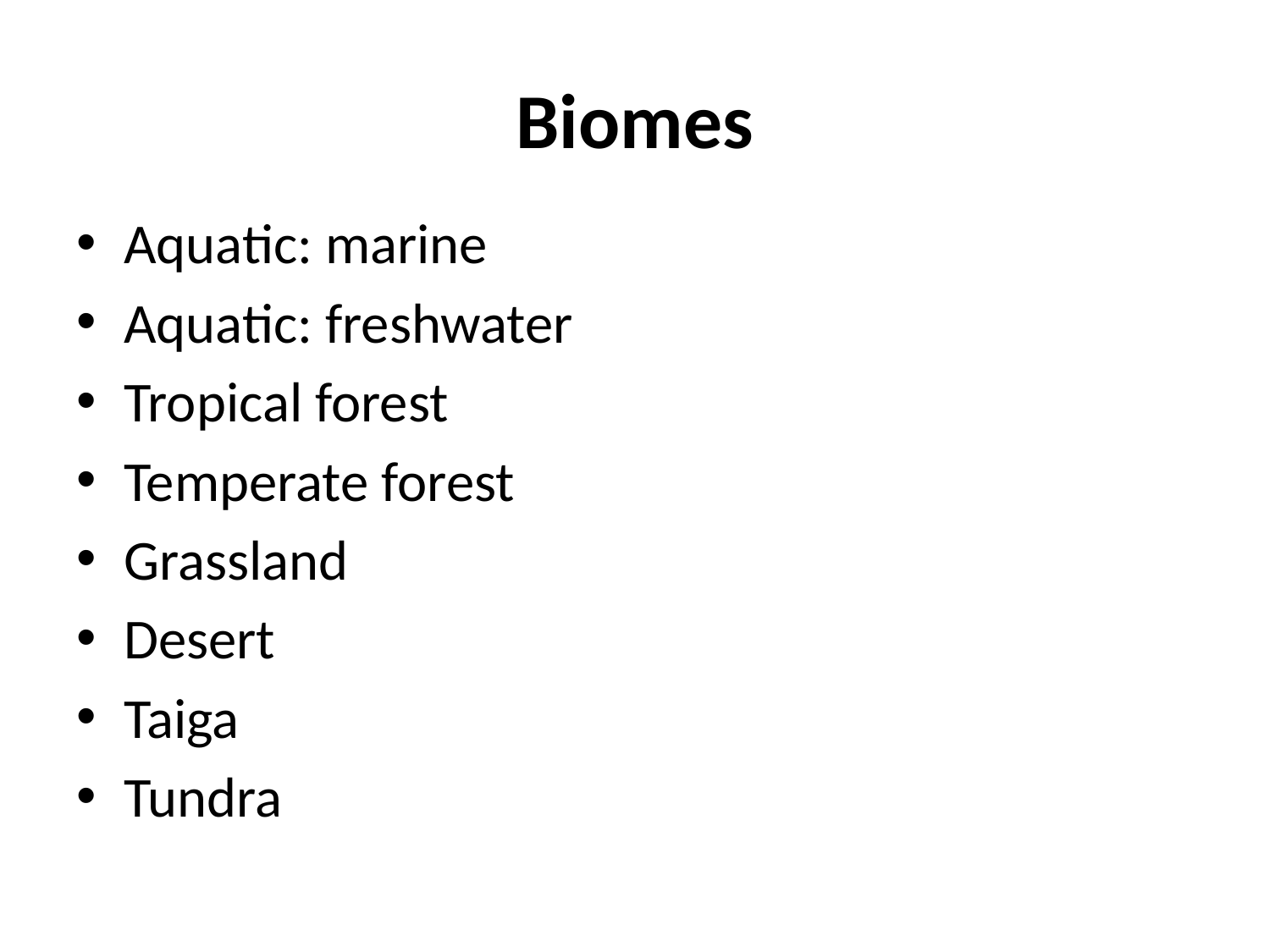

# Biomes
Aquatic: marine
Aquatic: freshwater
Tropical forest
Temperate forest
Grassland
Desert
Taiga
Tundra